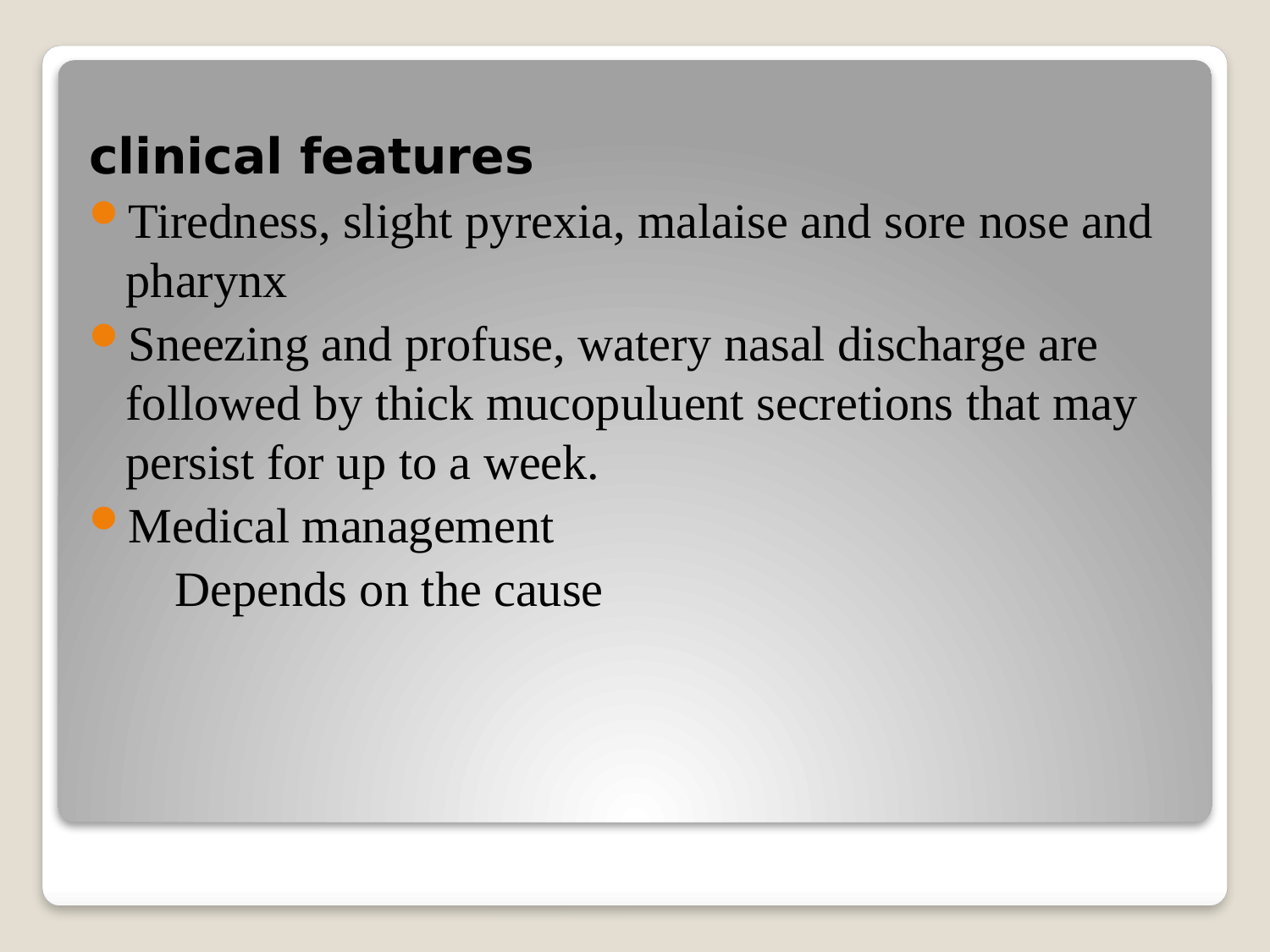

clinical features
Tiredness, slight pyrexia, malaise and sore nose and pharynx
Sneezing and profuse, watery nasal discharge are followed by thick mucopuluent secretions that may persist for up to a week.
Medical management
       Depends on the cause